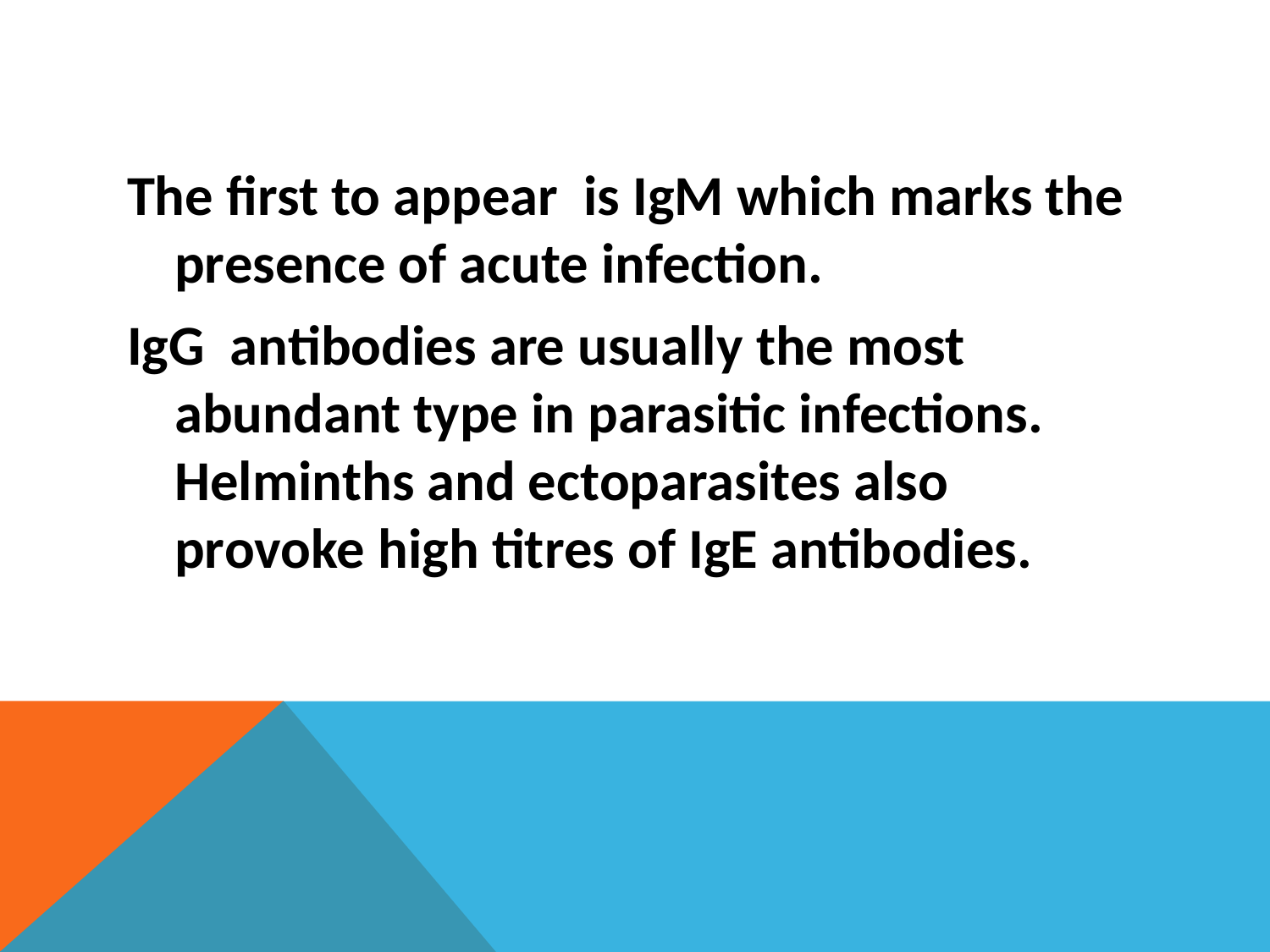

#
The first to appear  is IgM which marks the presence of acute infection.
IgG  antibodies are usually the most abundant type in parasitic infections. Helminths and ectoparasites also provoke high titres of IgE antibodies.